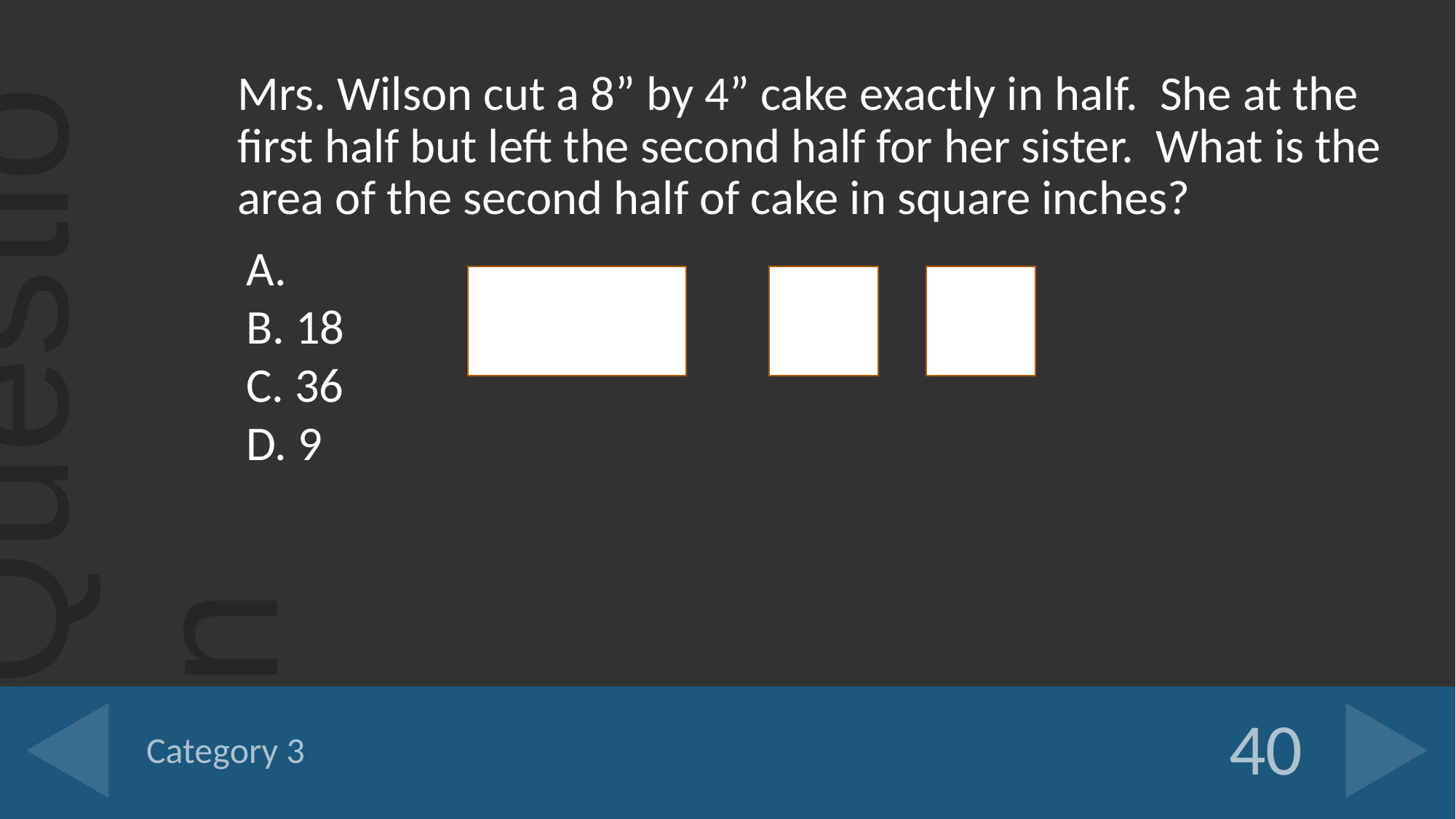

Mrs. Wilson cut a 8” by 4” cake exactly in half.  She at the first half but left the second half for her sister.  What is the area of the second half of cake in square inches?
A.
B. 18
C. 36
D. 9

# Category 3
40